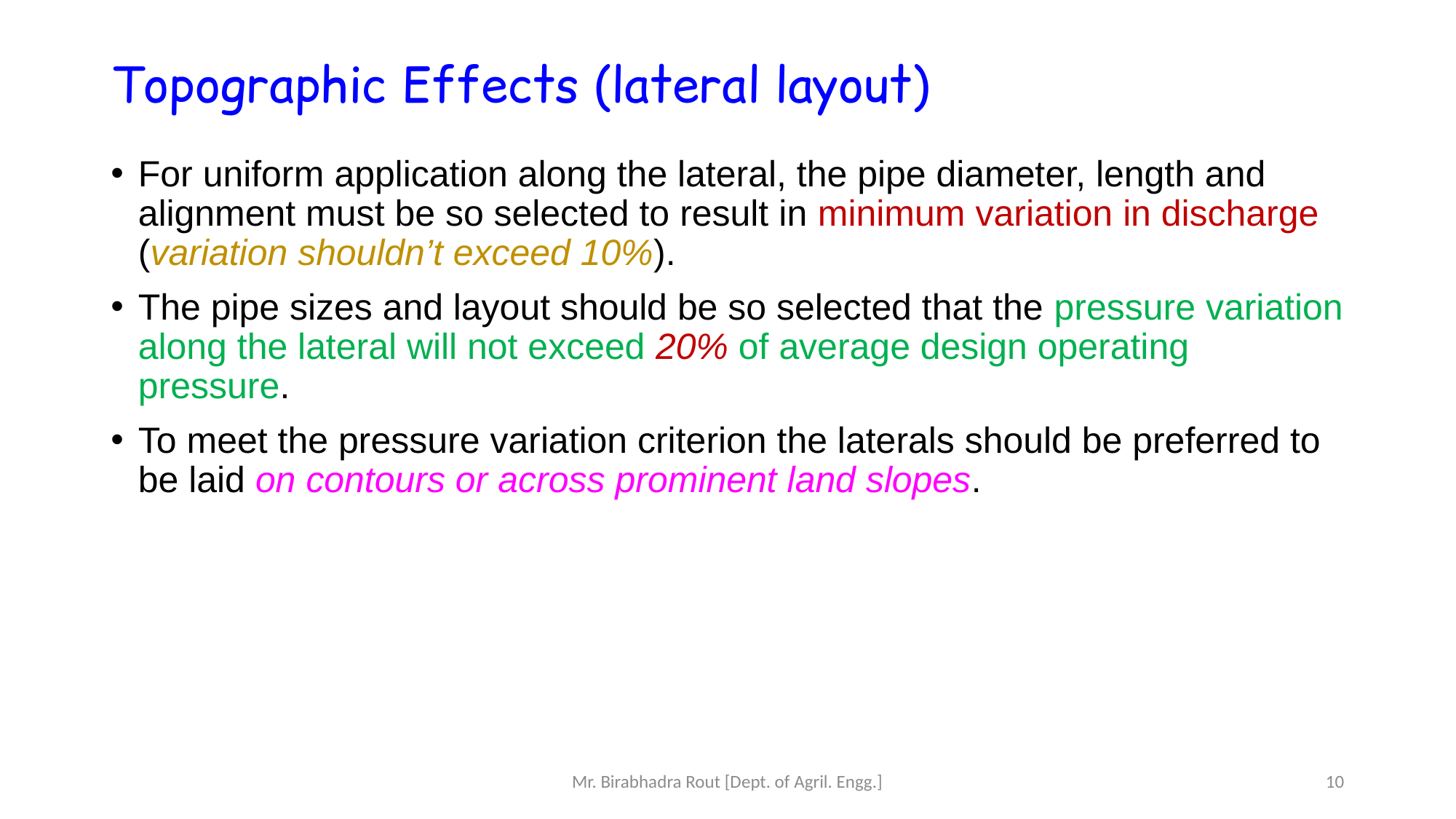

# Topographic Effects (lateral layout)
For uniform application along the lateral, the pipe diameter, length and alignment must be so selected to result in minimum variation in discharge (variation shouldn’t exceed 10%).
The pipe sizes and layout should be so selected that the pressure variation along the lateral will not exceed 20% of average design operating pressure.
To meet the pressure variation criterion the laterals should be preferred to be laid on contours or across prominent land slopes.
Mr. Birabhadra Rout [Dept. of Agril. Engg.]
10